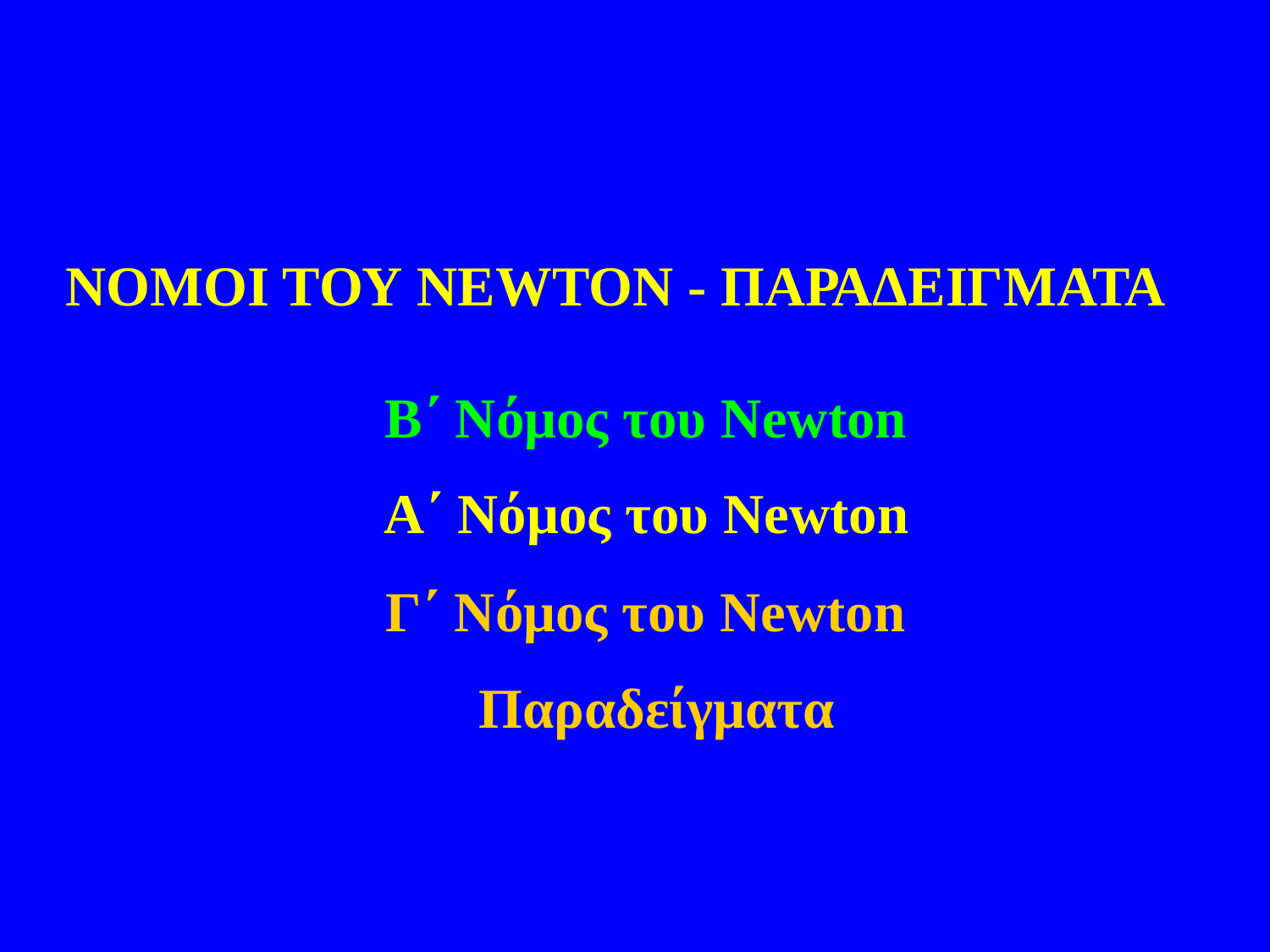

ΝΟΜΟΙ ΤΟΥ NEWTON - ΠΑΡΑΔΕΙΓΜΑΤΑ
Β΄ Νόμος του Newton
Α΄ Νόμος του Newton
Γ΄ Νόμος του Newton
Παραδείγματα